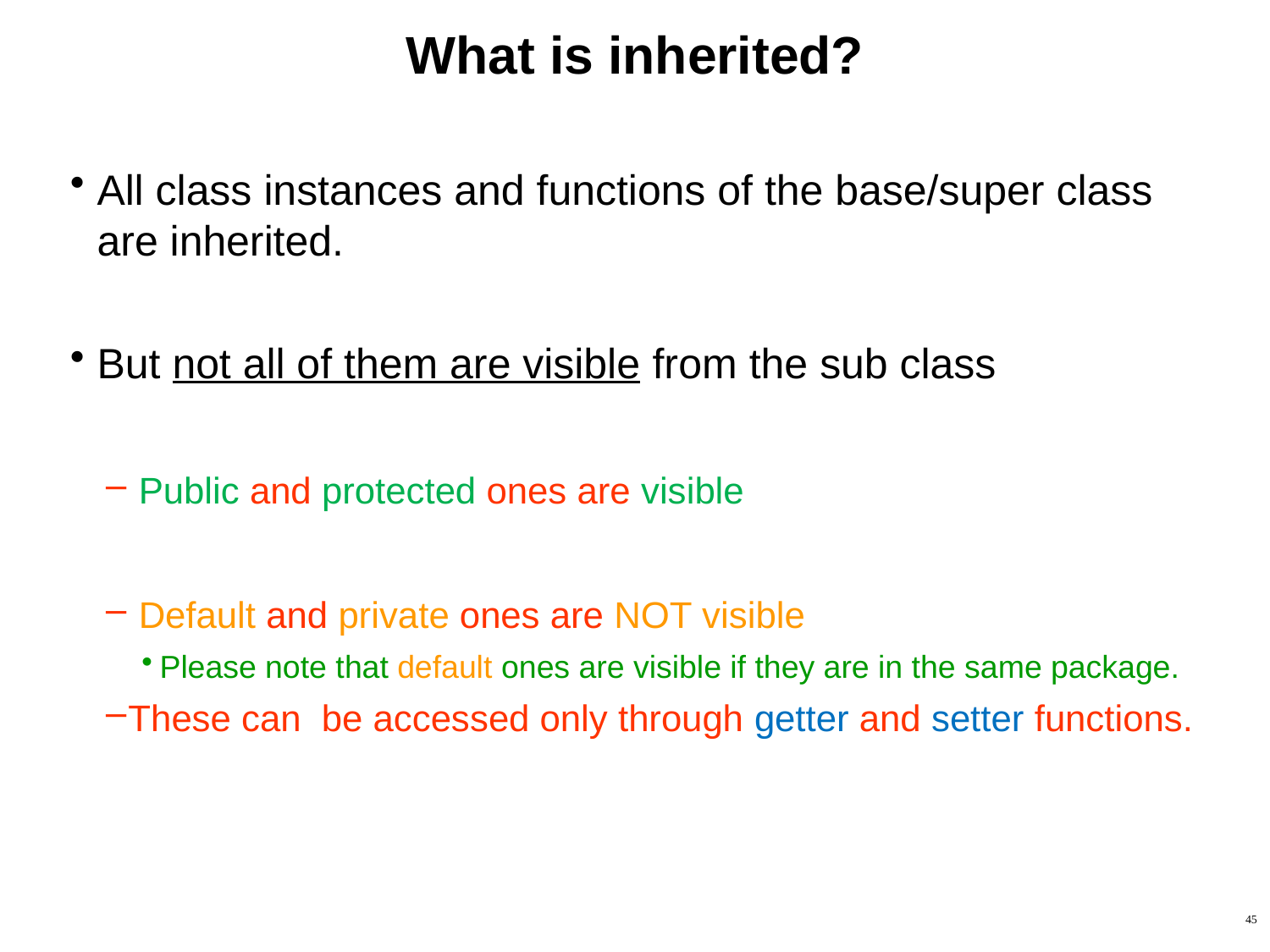

# What is inherited?
All class instances and functions of the base/super class are inherited.

But not all of them are visible from the sub class

 Public and protected ones are visible

 Default and private ones are NOT visible
Please note that default ones are visible if they are in the same package.
These can  be accessed only through getter and setter functions.
45